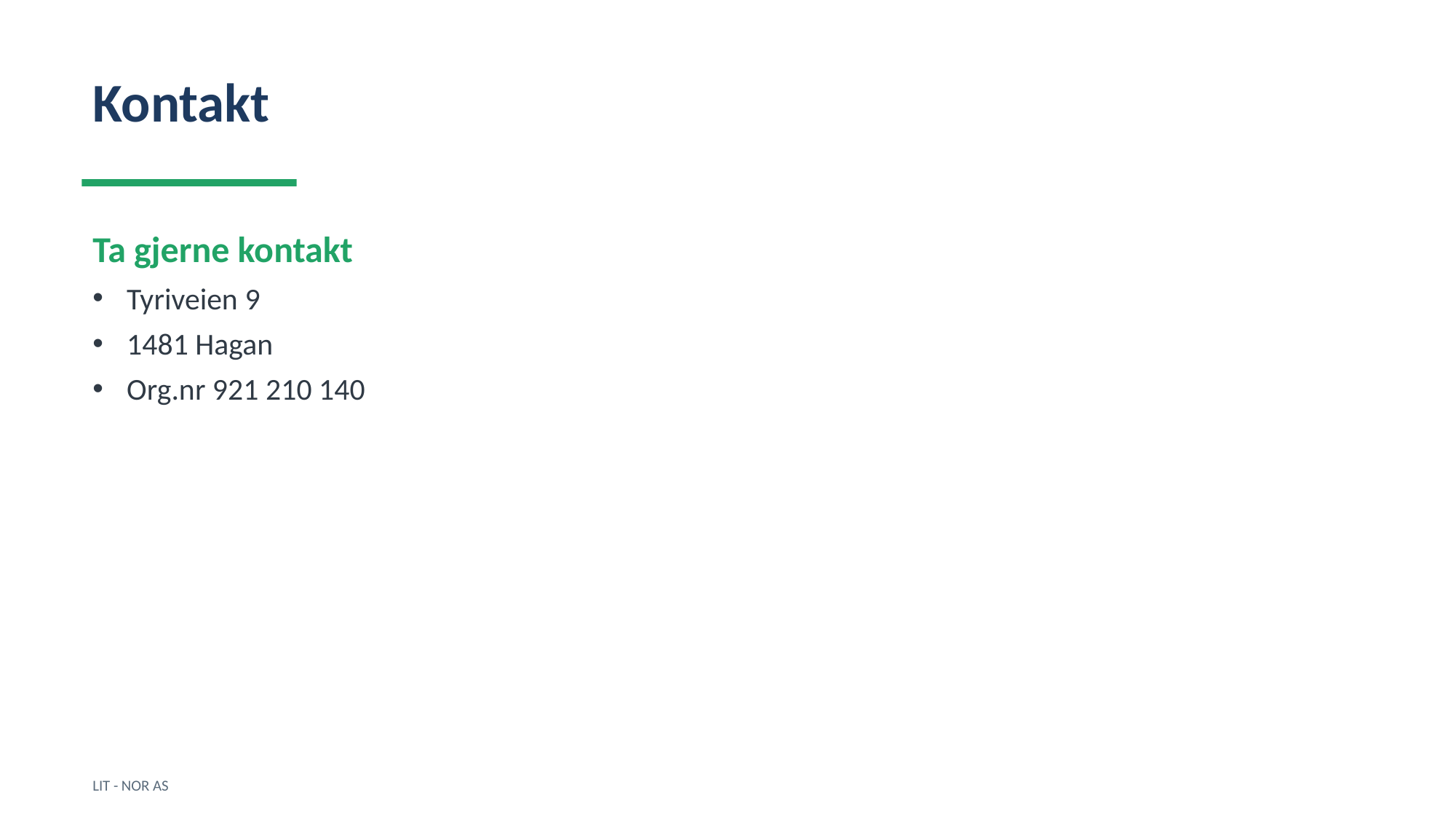

Kontakt

Ta gjerne kontakt
Tyriveien 9
1481 Hagan
Org.nr 921 210 140
LIT - NOR AS